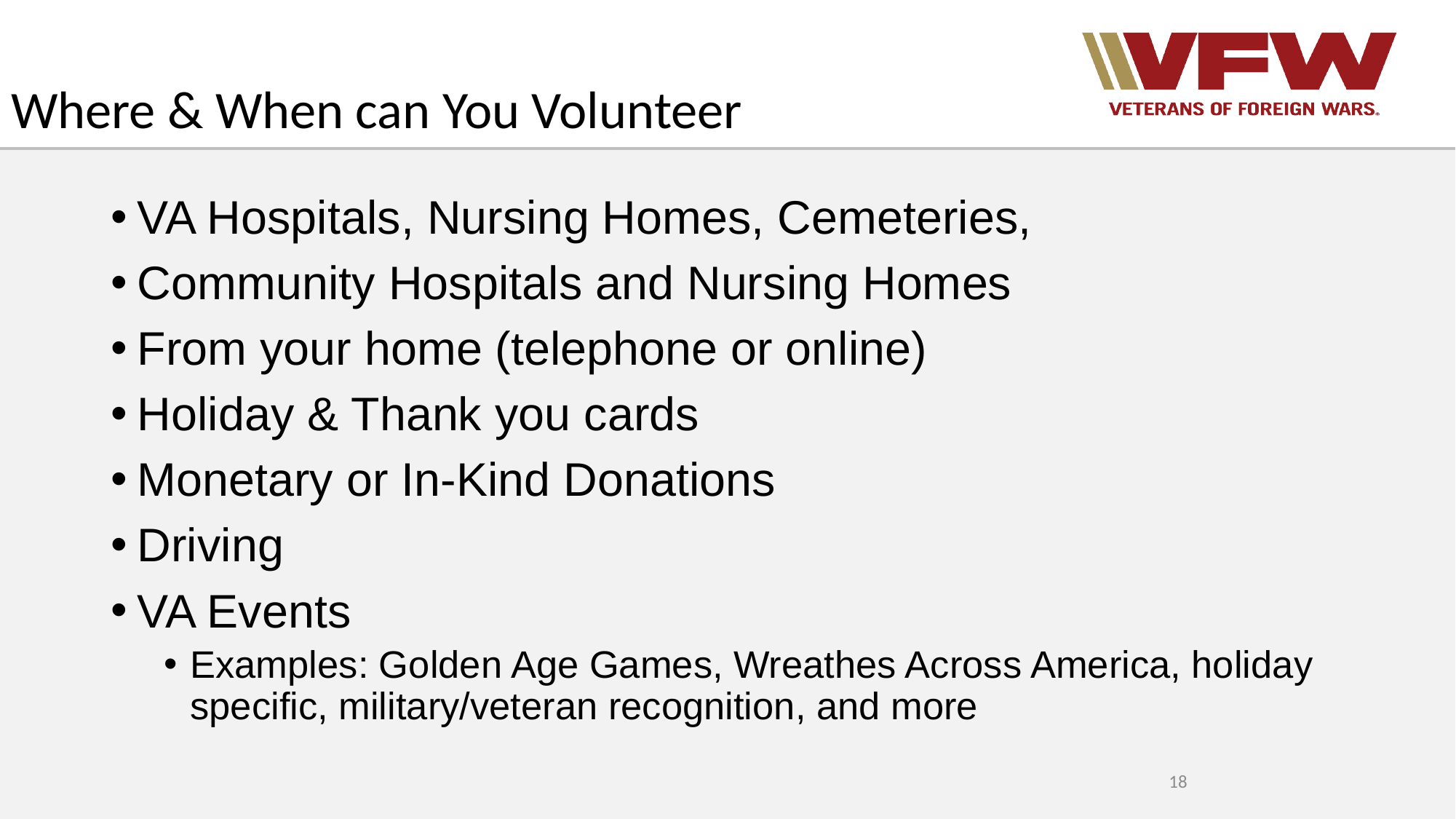

# Where & When can You Volunteer
VA Hospitals, Nursing Homes, Cemeteries,
Community Hospitals and Nursing Homes
From your home (telephone or online)
Holiday & Thank you cards
Monetary or In-Kind Donations
Driving
VA Events
Examples: Golden Age Games, Wreathes Across America, holiday specific, military/veteran recognition, and more
18